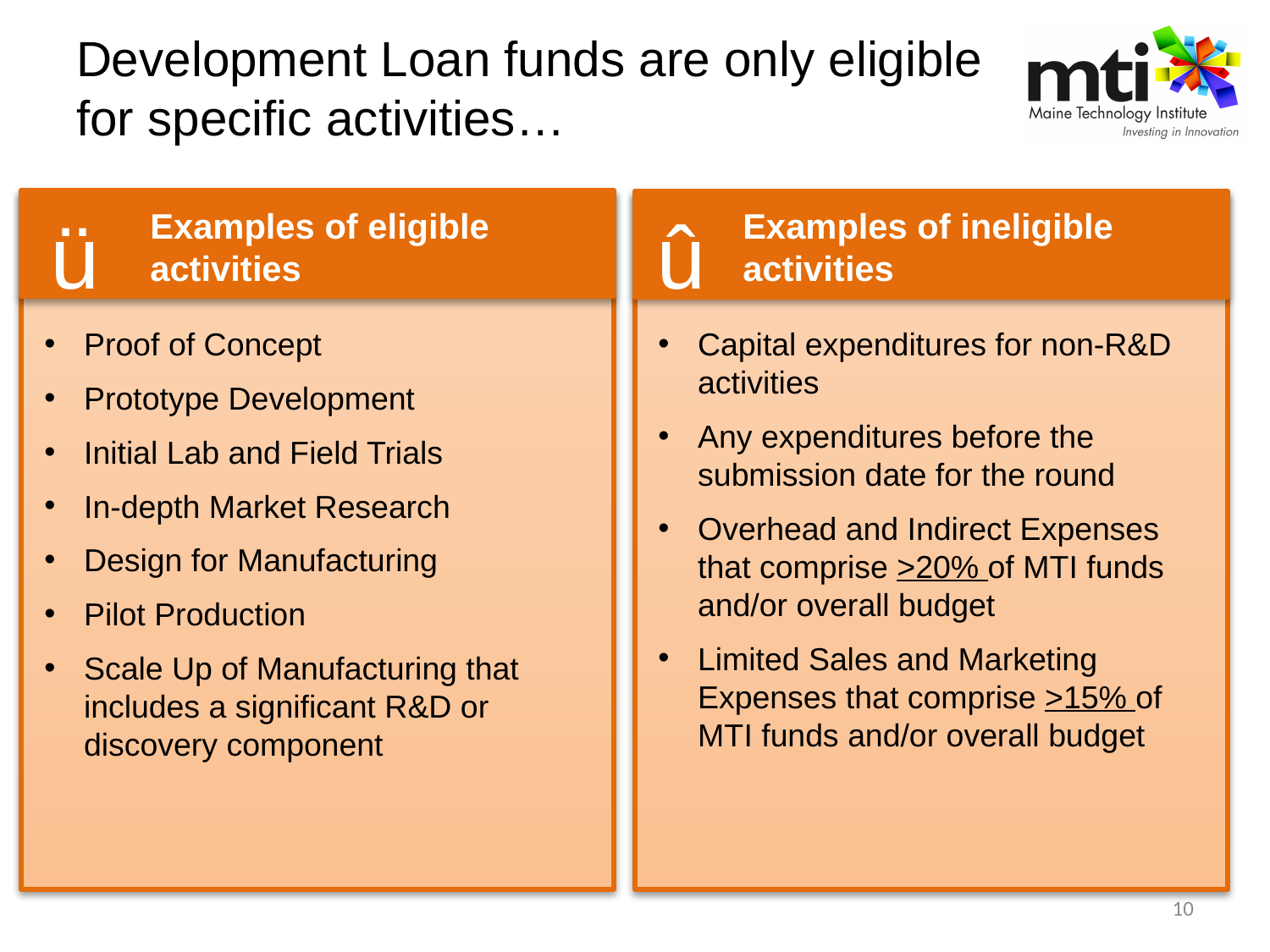

# Development Loan funds are only eligible for specific activities…

Examples of eligible activities
Examples of ineligible activities
ü
û
Proof of Concept
Prototype Development
Initial Lab and Field Trials
In-depth Market Research
Design for Manufacturing
Pilot Production
Scale Up of Manufacturing that includes a significant R&D or discovery component
Capital expenditures for non-R&D activities
Any expenditures before the submission date for the round
Overhead and Indirect Expenses that comprise >20% of MTI funds and/or overall budget
Limited Sales and Marketing Expenses that comprise >15% of MTI funds and/or overall budget
10